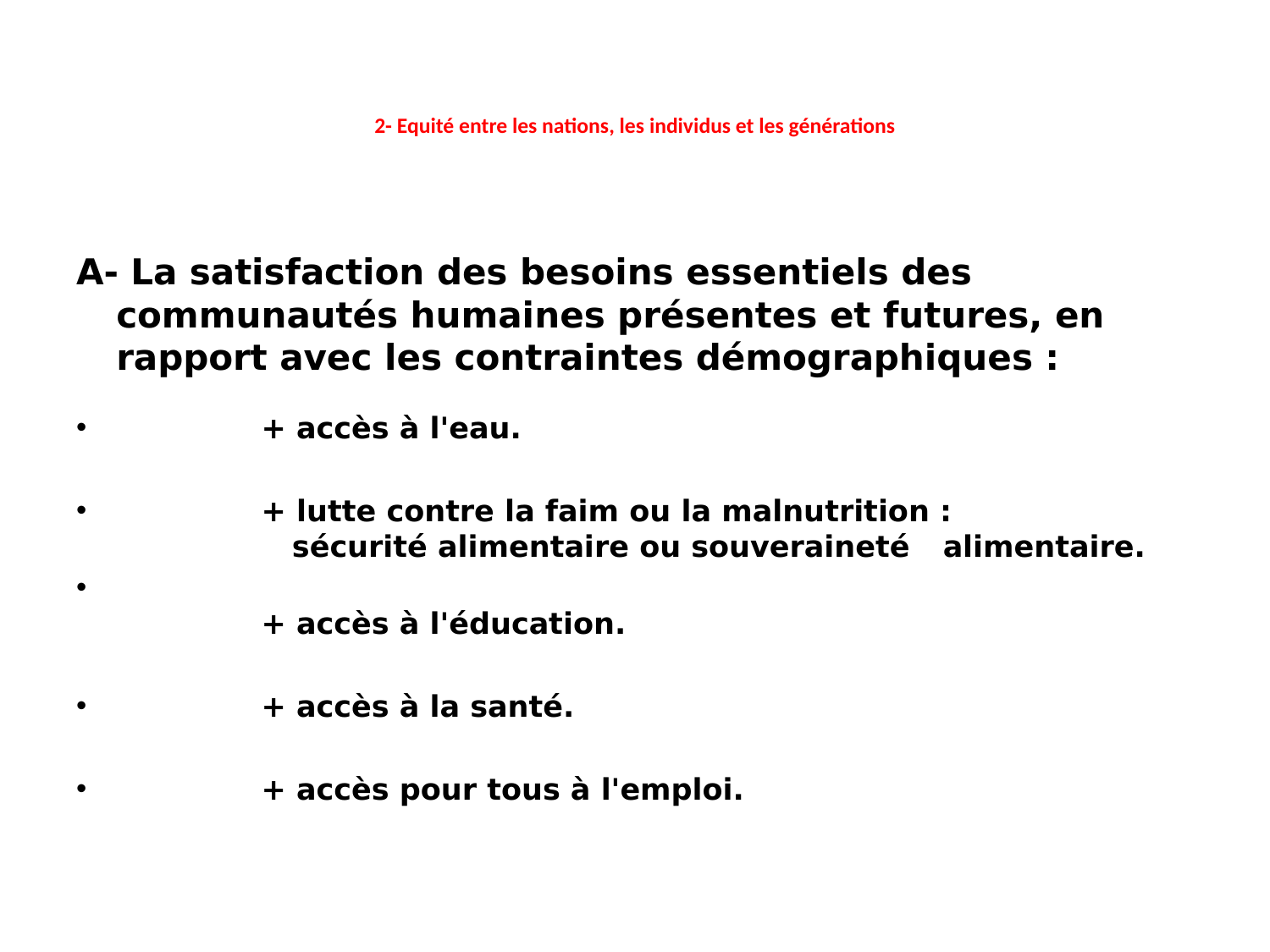

# 2- Equité entre les nations, les individus et les générations
A- La satisfaction des besoins essentiels des communautés humaines présentes et futures, en rapport avec les contraintes démographiques :

              + accès à l'eau.

              + lutte contre la faim ou la malnutrition : 
                 sécurité alimentaire ou souveraineté 			alimentaire.
              + accès à l'éducation.

              + accès à la santé.

              + accès pour tous à l'emploi.